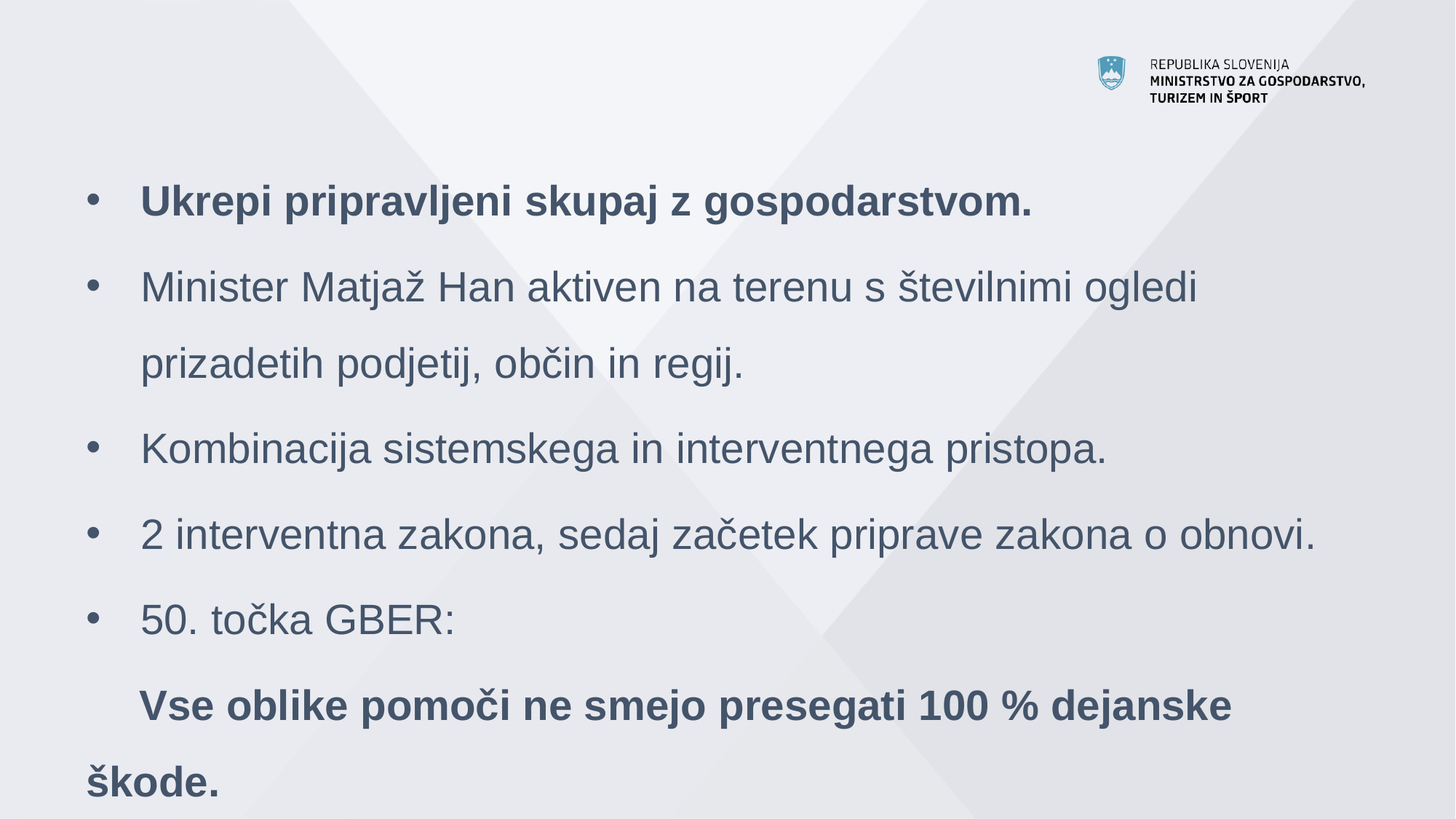

Ukrepi pripravljeni skupaj z gospodarstvom.
Minister Matjaž Han aktiven na terenu s številnimi ogledi prizadetih podjetij, občin in regij.
Kombinacija sistemskega in interventnega pristopa.
2 interventna zakona, sedaj začetek priprave zakona o obnovi.
50. točka GBER:
Vse oblike pomoči ne smejo presegati 100 % dejanske škode.